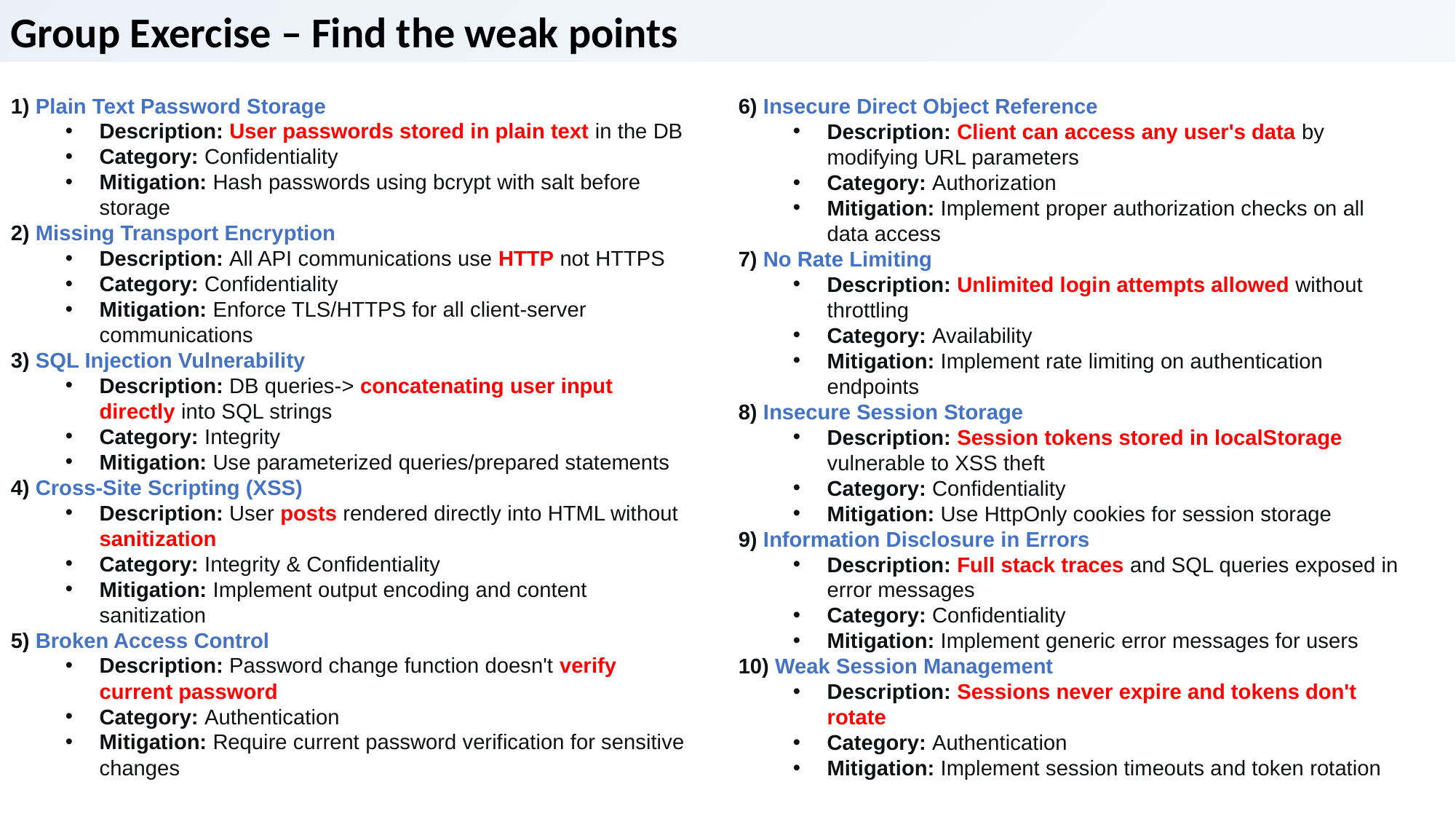

Group Exercise – Find the weak points
1) Plain Text Password Storage
Description: User passwords stored in plain text in the DB
Category: Confidentiality
Mitigation: Hash passwords using bcrypt with salt before storage
2) Missing Transport Encryption
Description: All API communications use HTTP not HTTPS
Category: Confidentiality
Mitigation: Enforce TLS/HTTPS for all client-server communications
3) SQL Injection Vulnerability
Description: DB queries-> concatenating user input directly into SQL strings
Category: Integrity
Mitigation: Use parameterized queries/prepared statements
4) Cross-Site Scripting (XSS)
Description: User posts rendered directly into HTML without sanitization
Category: Integrity & Confidentiality
Mitigation: Implement output encoding and content sanitization
5) Broken Access Control
Description: Password change function doesn't verify current password
Category: Authentication
Mitigation: Require current password verification for sensitive changes
6) Insecure Direct Object Reference
Description: Client can access any user's data by modifying URL parameters
Category: Authorization
Mitigation: Implement proper authorization checks on all data access
7) No Rate Limiting
Description: Unlimited login attempts allowed without throttling
Category: Availability
Mitigation: Implement rate limiting on authentication endpoints
8) Insecure Session Storage
Description: Session tokens stored in localStorage vulnerable to XSS theft
Category: Confidentiality
Mitigation: Use HttpOnly cookies for session storage
9) Information Disclosure in Errors
Description: Full stack traces and SQL queries exposed in error messages
Category: Confidentiality
Mitigation: Implement generic error messages for users
10) Weak Session Management
Description: Sessions never expire and tokens don't rotate
Category: Authentication
Mitigation: Implement session timeouts and token rotation